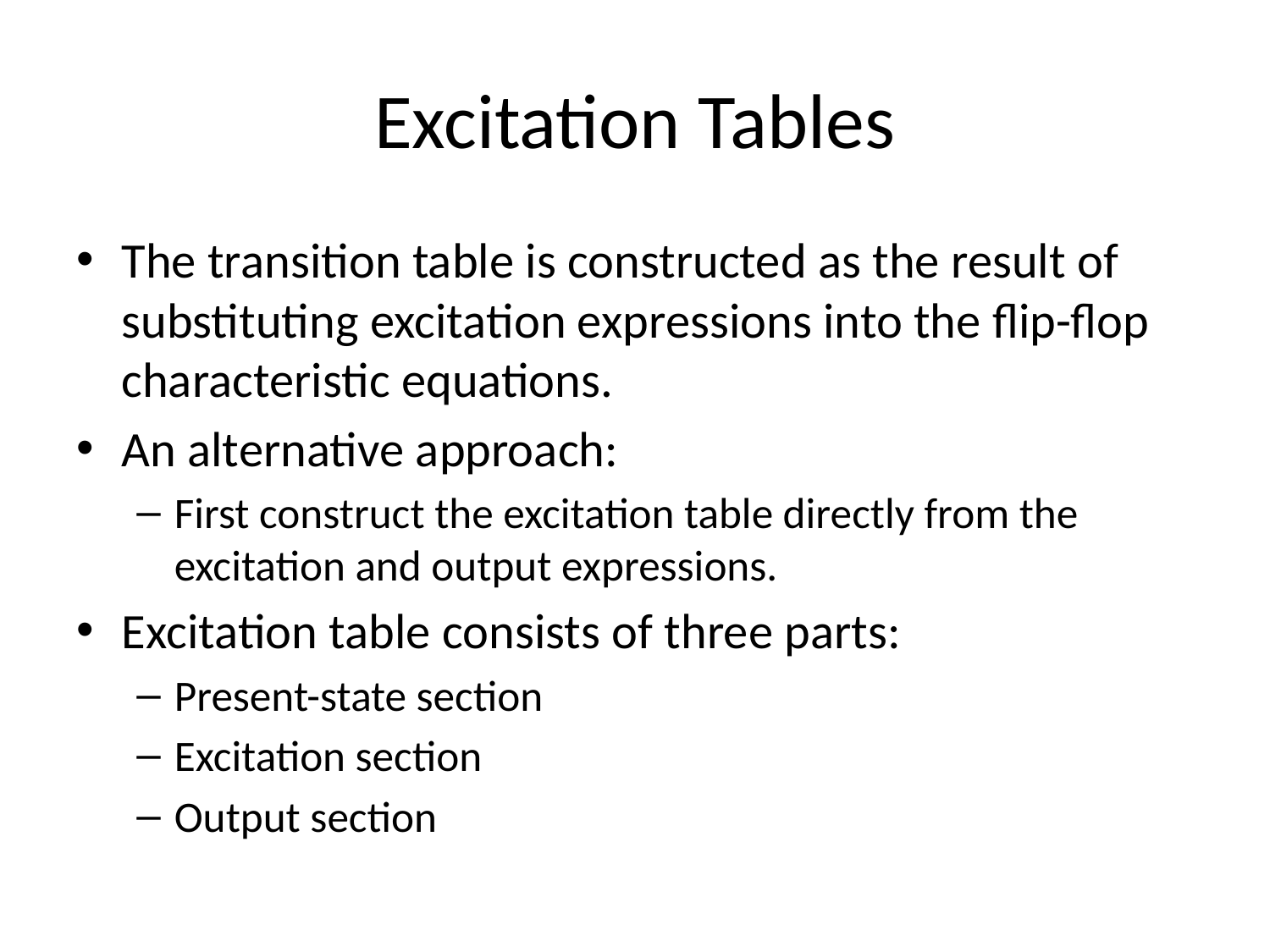

# Excitation Tables
The transition table is constructed as the result of substituting excitation expressions into the flip-flop characteristic equations.
An alternative approach:
First construct the excitation table directly from the excitation and output expressions.
Excitation table consists of three parts:
Present-state section
Excitation section
Output section